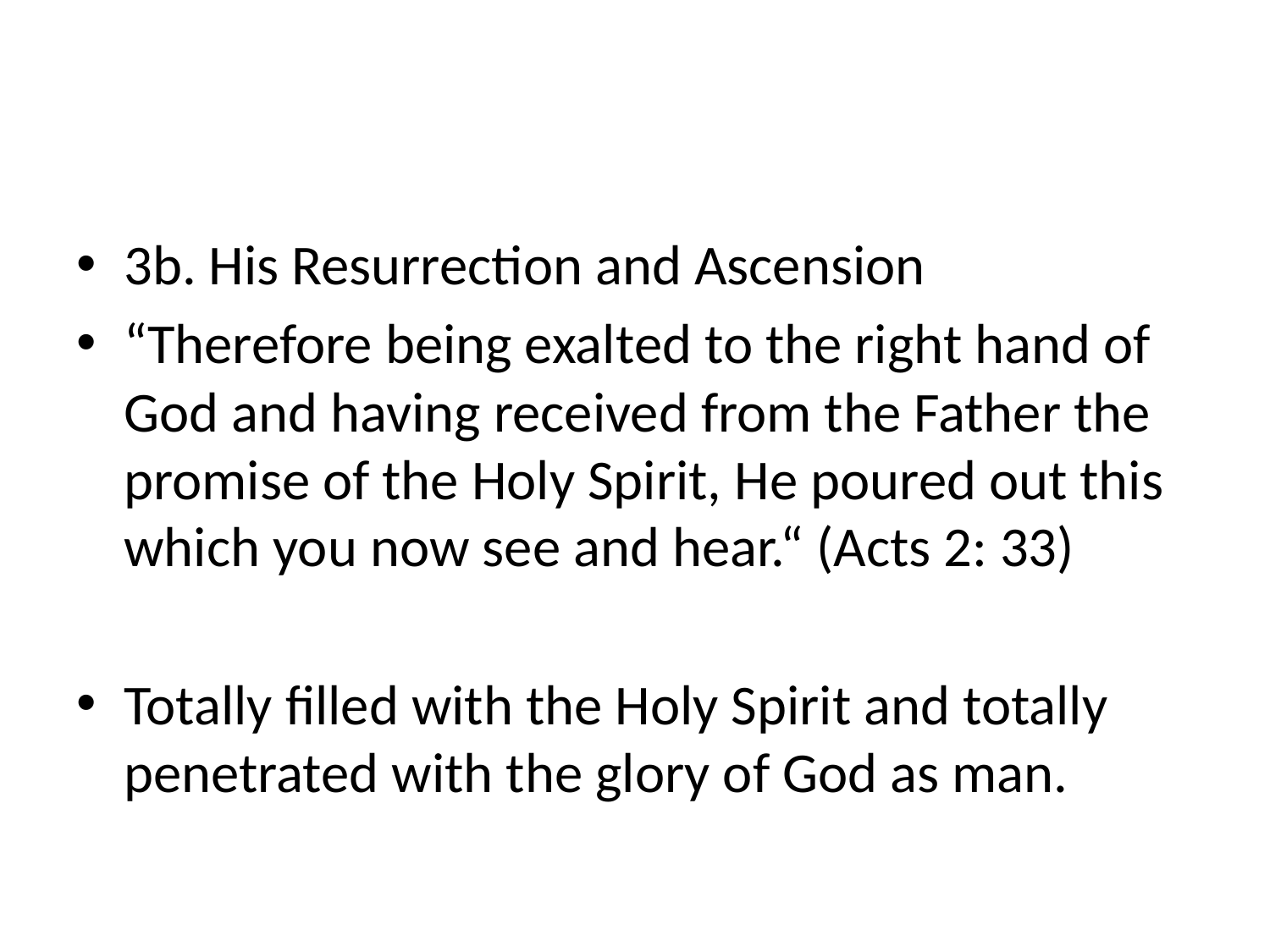

#
3b. His Resurrection and Ascension
“Therefore being exalted to the right hand of God and having received from the Father the promise of the Holy Spirit, He poured out this which you now see and hear.“ (Acts 2: 33)

Totally filled with the Holy Spirit and totally penetrated with the glory of God as man.